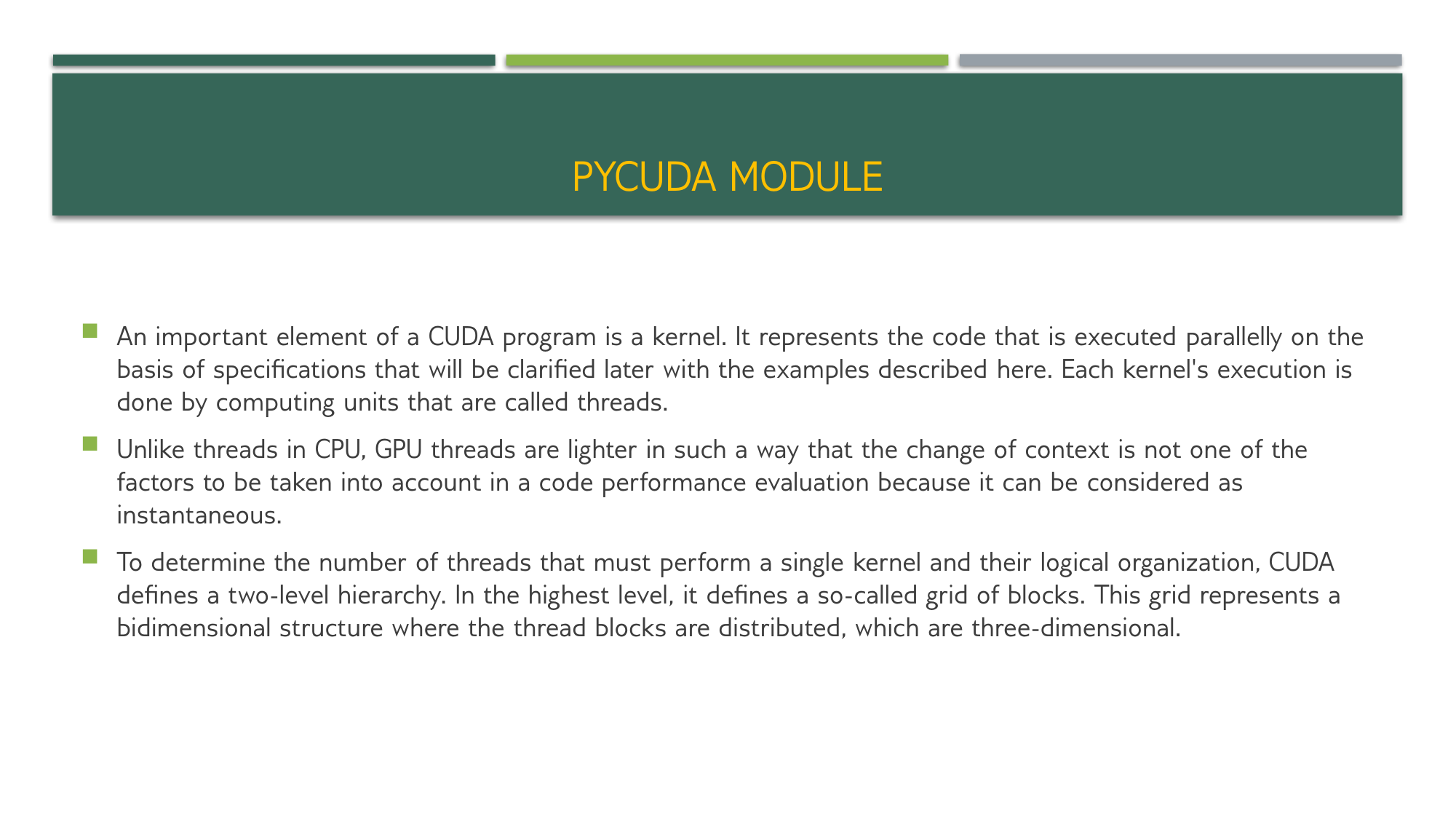

# Pycuda module
An important element of a CUDA program is a kernel. It represents the code that is executed parallelly on the basis of specifications that will be clarified later with the examples described here. Each kernel's execution is done by computing units that are called threads.
Unlike threads in CPU, GPU threads are lighter in such a way that the change of context is not one of the factors to be taken into account in a code performance evaluation because it can be considered as instantaneous.
To determine the number of threads that must perform a single kernel and their logical organization, CUDA defines a two-level hierarchy. In the highest level, it defines a so-called grid of blocks. This grid represents a bidimensional structure where the thread blocks are distributed, which are three-dimensional.